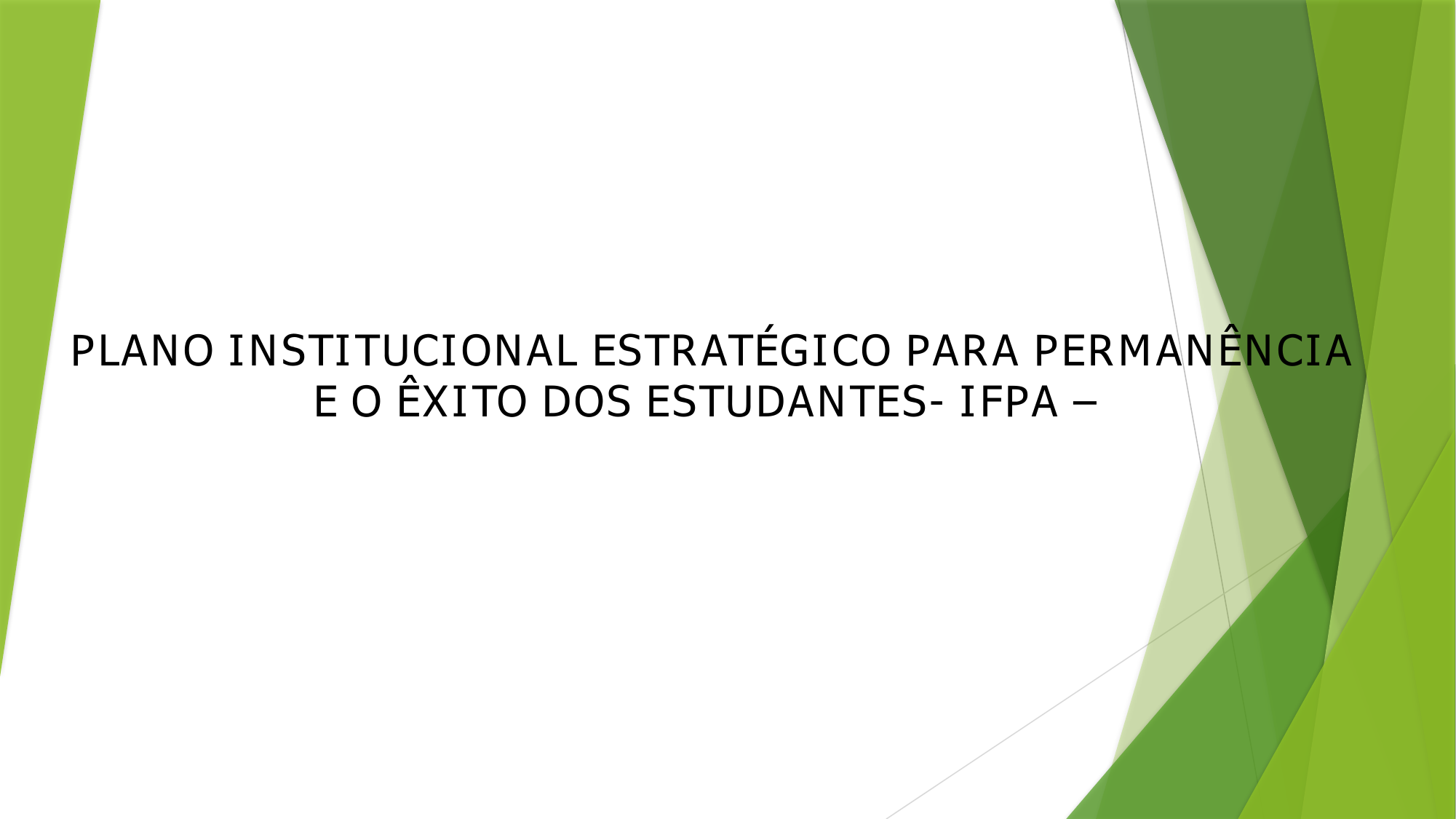

# PLANO INSTITUCIONAL ESTRATÉGICO PARA PERMANÊNCIA E O ÊXITO DOS ESTUDANTES- IFPA –